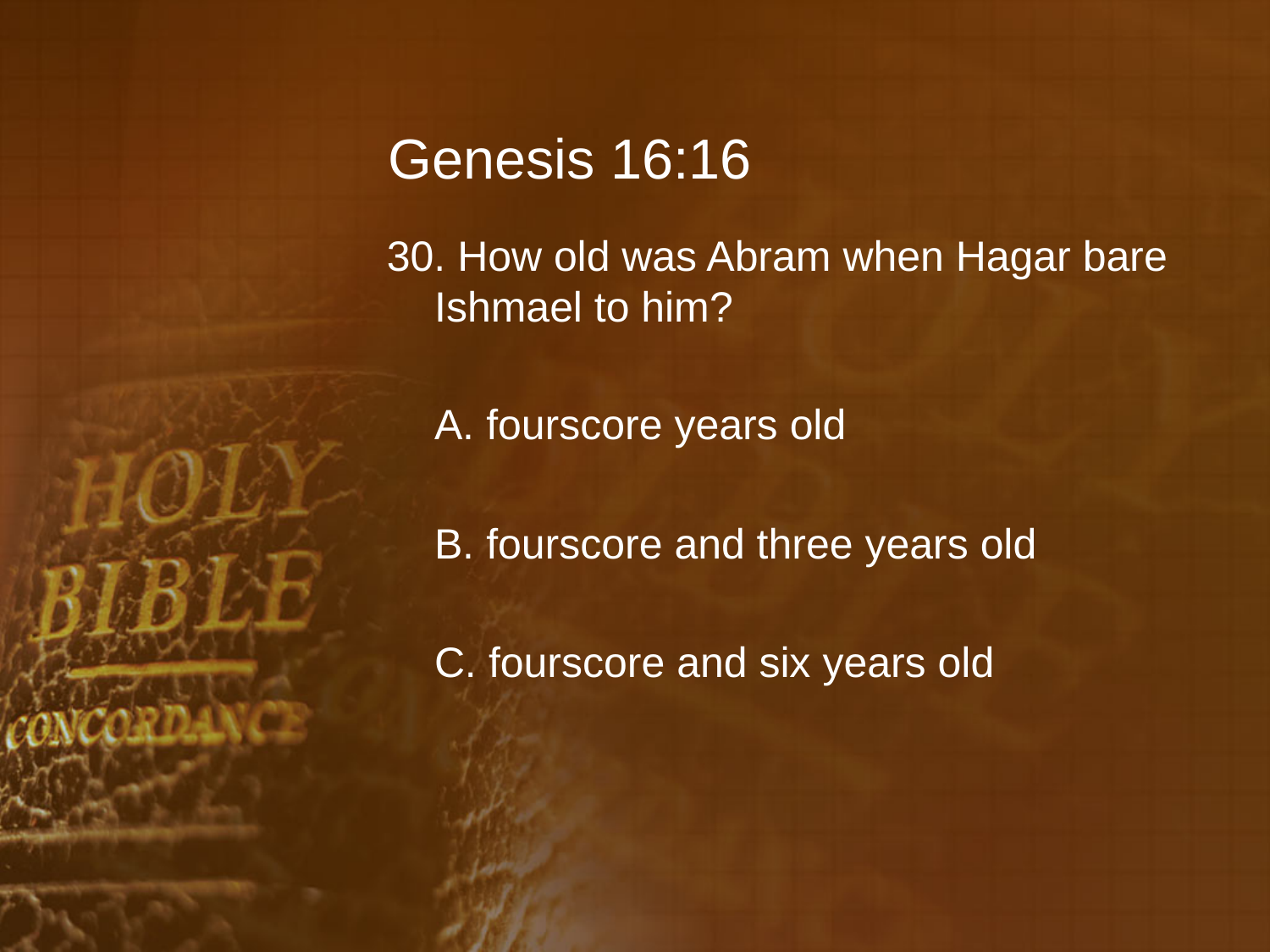

# Genesis 16:16
30. How old was Abram when Hagar bare Ishmael to him?

	A. fourscore years old

	B. fourscore and three years old

	C. fourscore and six years old